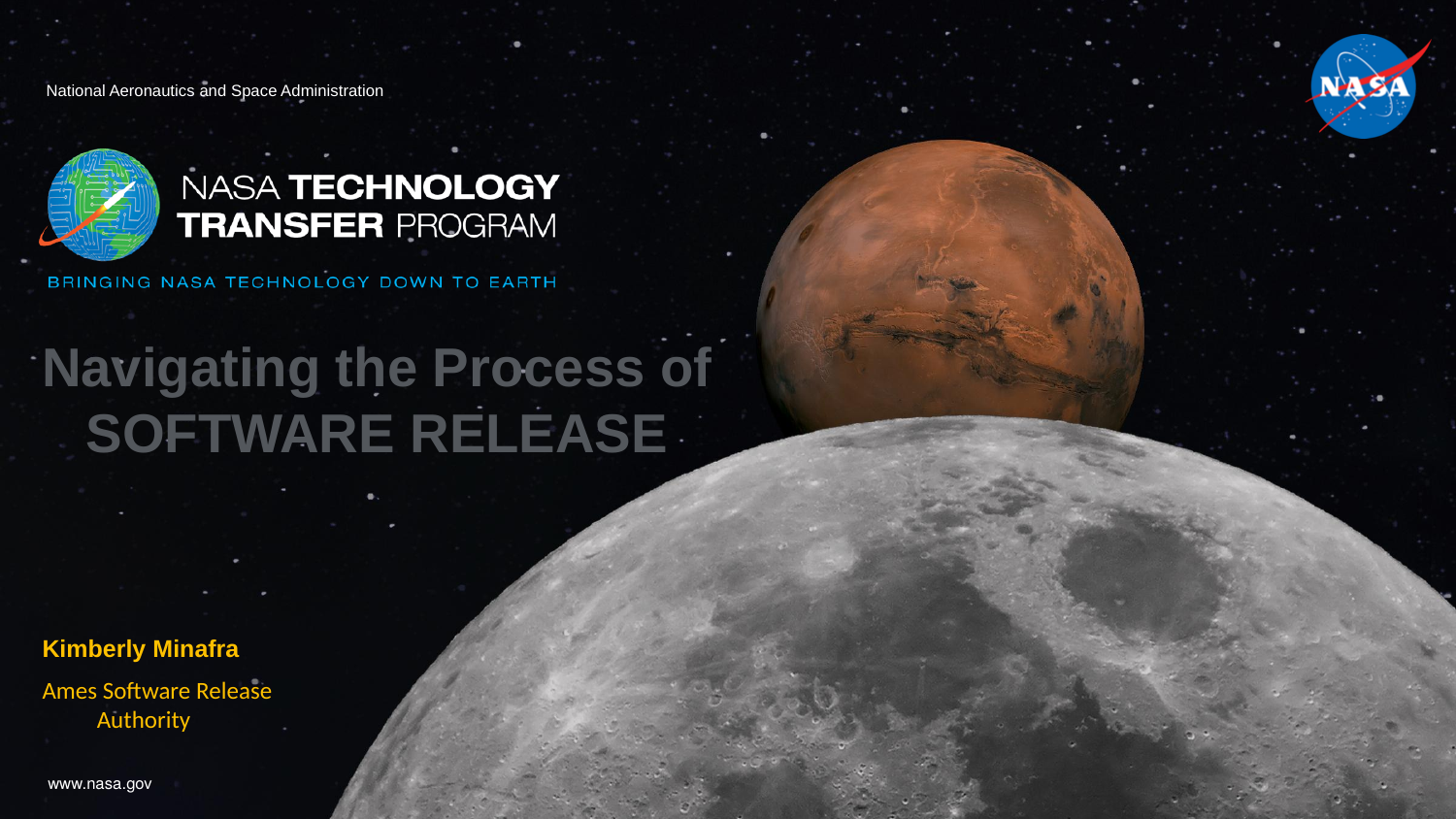

Navigating the Process of
SOFTWARE RELEASE
Kimberly Minafra
Ames Software Release Authority